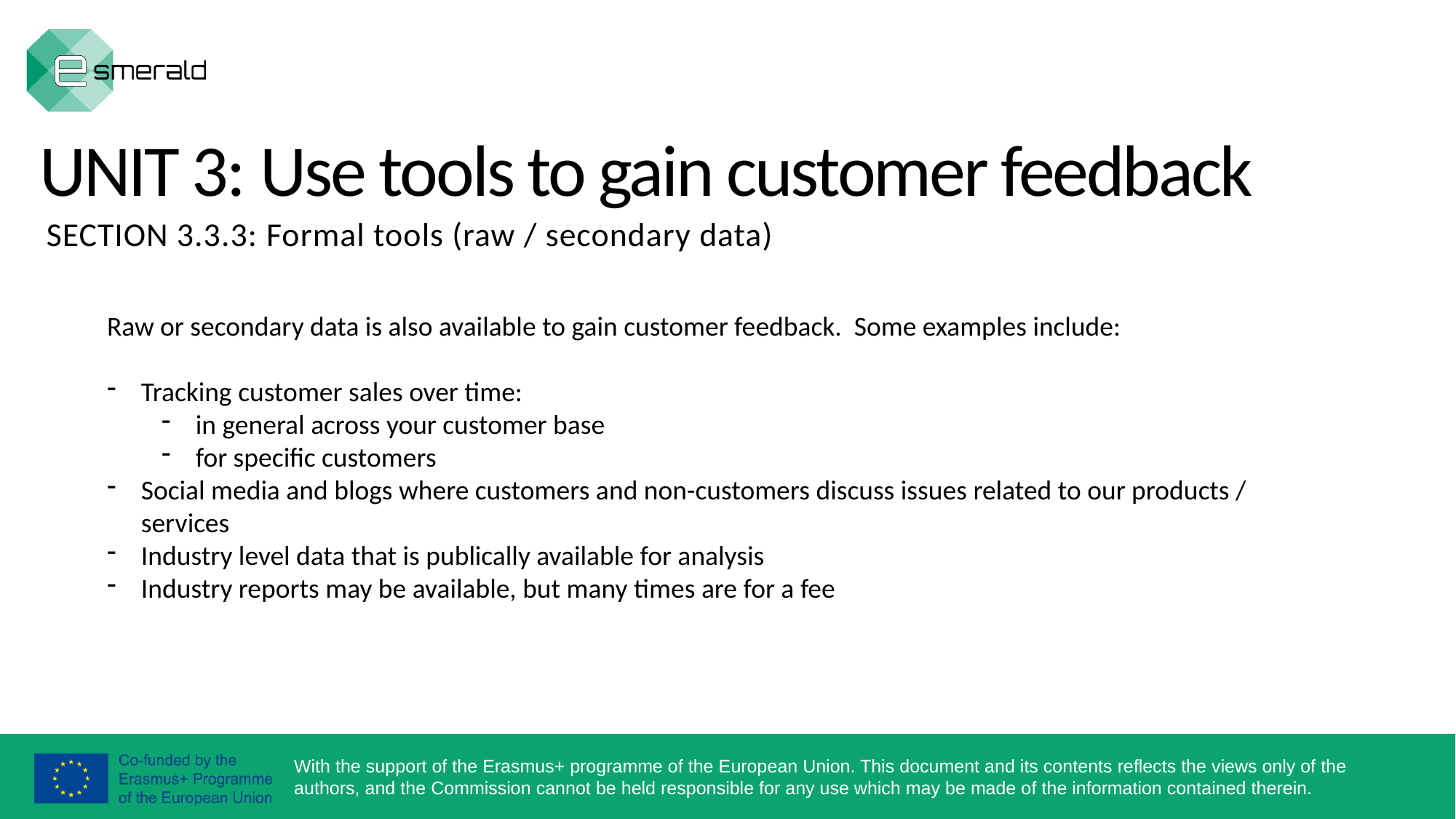

UNIT 3: Use tools to gain customer feedback
SECTION 3.3.3: Formal tools (raw / secondary data)
Raw or secondary data is also available to gain customer feedback.  Some examples include:

Tracking customer sales over time:
in general across your customer base
for specific customers
Social media and blogs where customers and non-customers discuss issues related to our products / services
Industry level data that is publically available for analysis
Industry reports may be available, but many times are for a fee